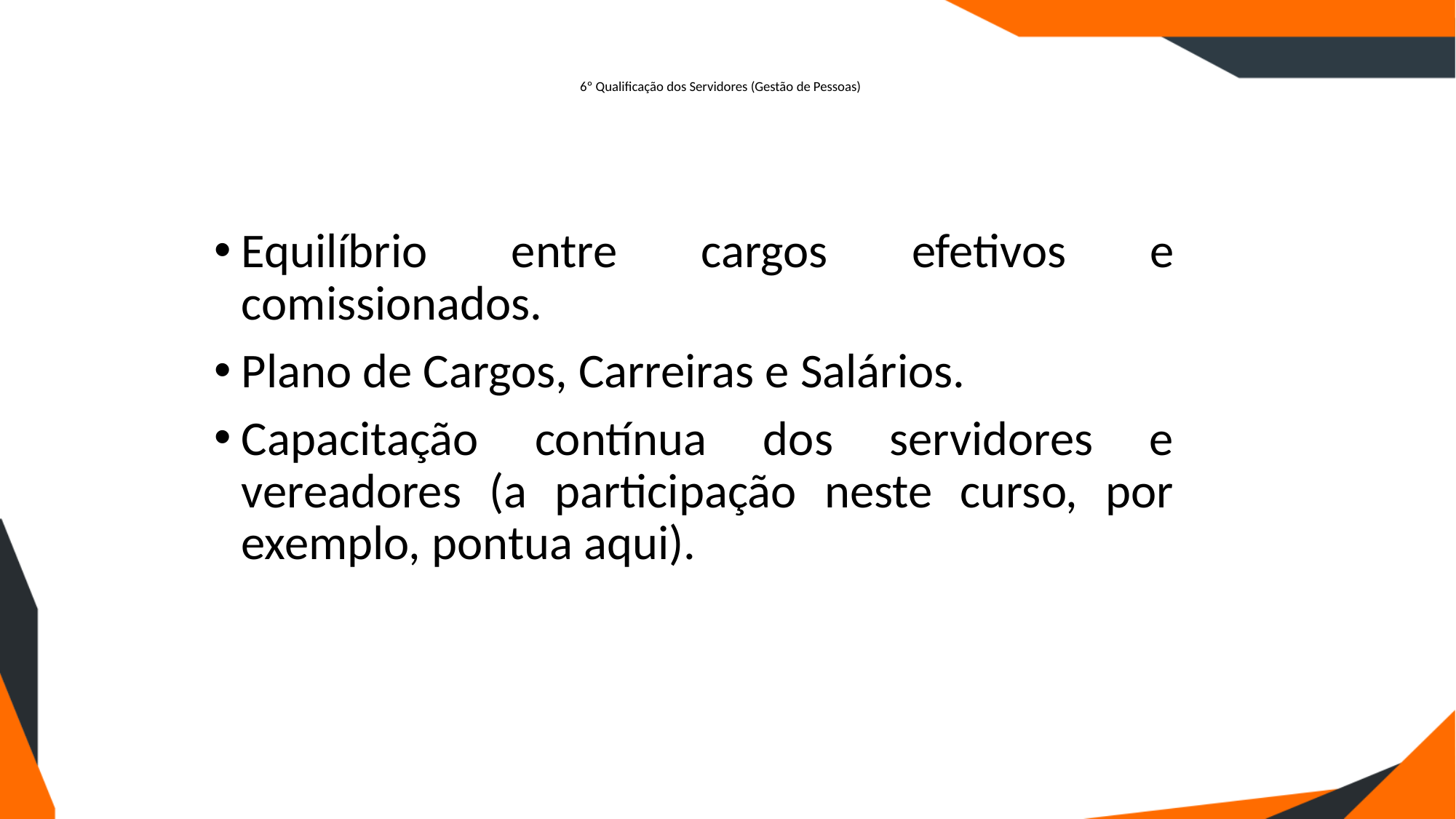

# 6º Qualificação dos Servidores (Gestão de Pessoas)
Equilíbrio entre cargos efetivos e comissionados.
Plano de Cargos, Carreiras e Salários.
Capacitação contínua dos servidores e vereadores (a participação neste curso, por exemplo, pontua aqui).